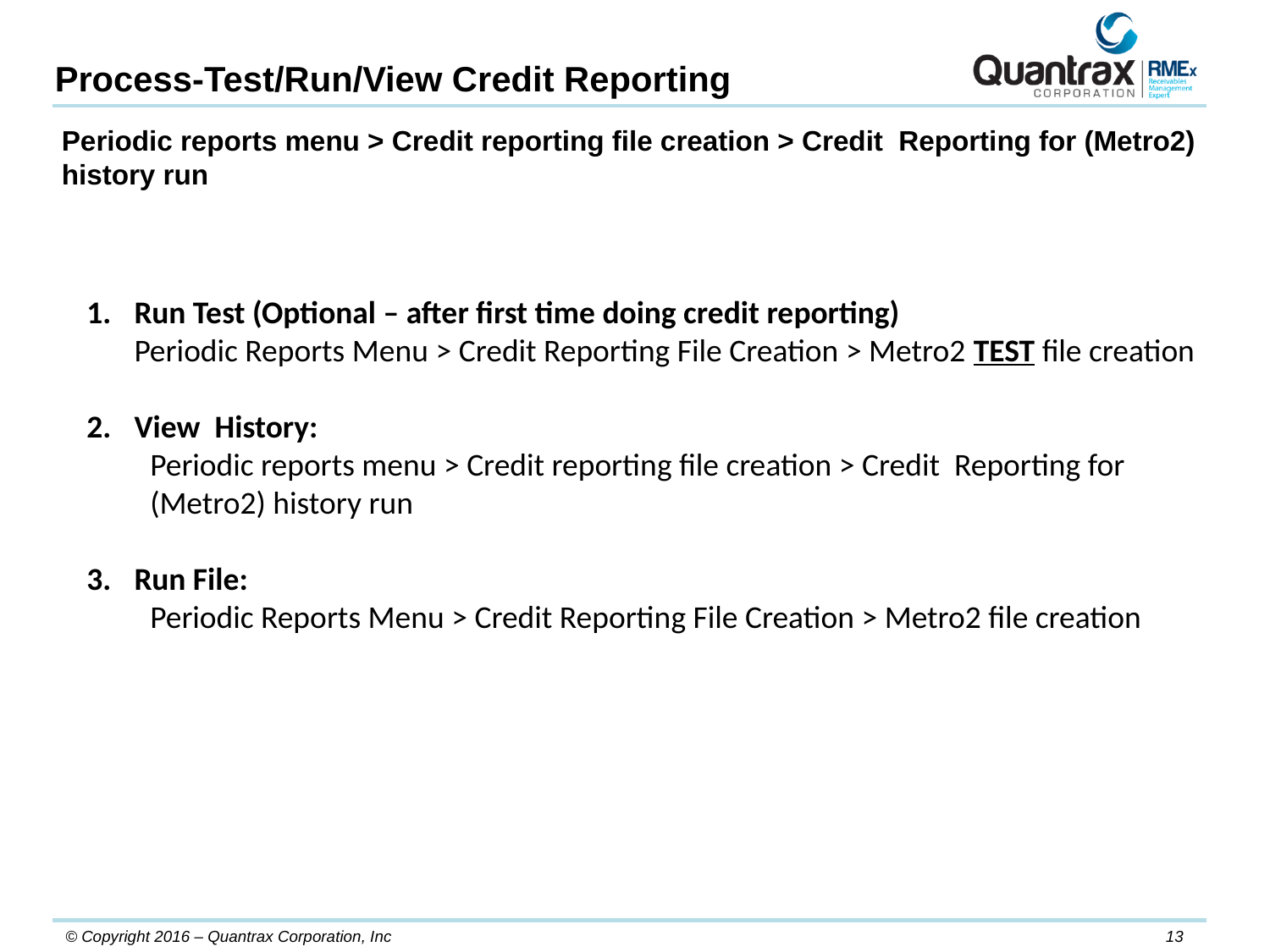

Process-Test/Run/View Credit Reporting
Periodic reports menu > Credit reporting file creation > Credit  Reporting for (Metro2) history run
Run Test (Optional – after first time doing credit reporting)
Periodic Reports Menu > Credit Reporting File Creation > Metro2 TEST file creation
View  History:
Periodic reports menu > Credit reporting file creation > Credit  Reporting for (Metro2) history run

Run File:
Periodic Reports Menu > Credit Reporting File Creation > Metro2 file creation